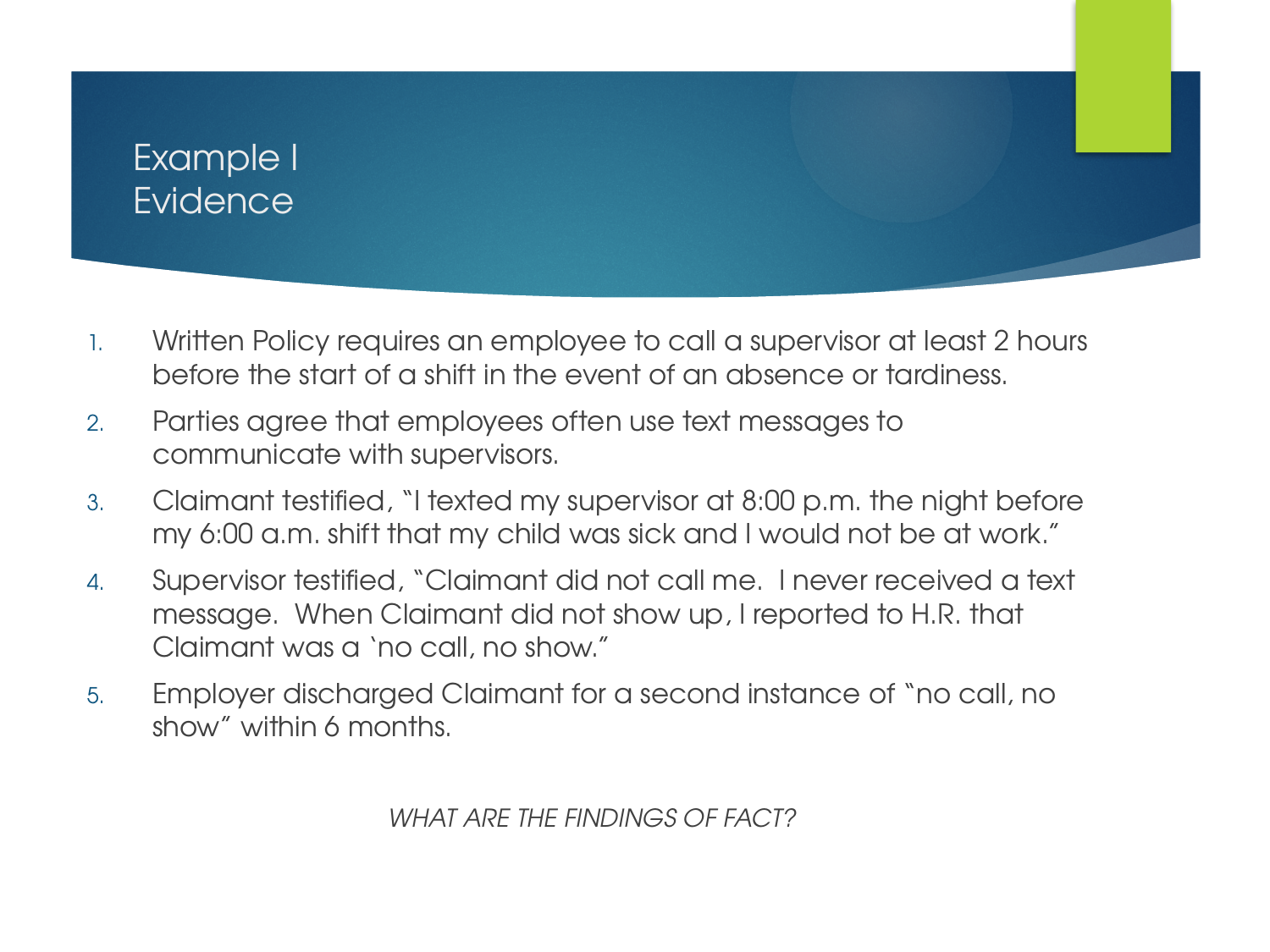

# Example I Evidence
Written Policy requires an employee to call a supervisor at least 2 hours before the start of a shift in the event of an absence or tardiness.
Parties agree that employees often use text messages to communicate with supervisors.
Claimant testified, “I texted my supervisor at 8:00 p.m. the night before my 6:00 a.m. shift that my child was sick and I would not be at work.”
Supervisor testified, “Claimant did not call me.  I never received a text message.  When Claimant did not show up, I reported to H.R. that Claimant was a ‘no call, no show.”
Employer discharged Claimant for a second instance of “no call, no show” within 6 months.

WHAT ARE THE FINDINGS OF FACT?